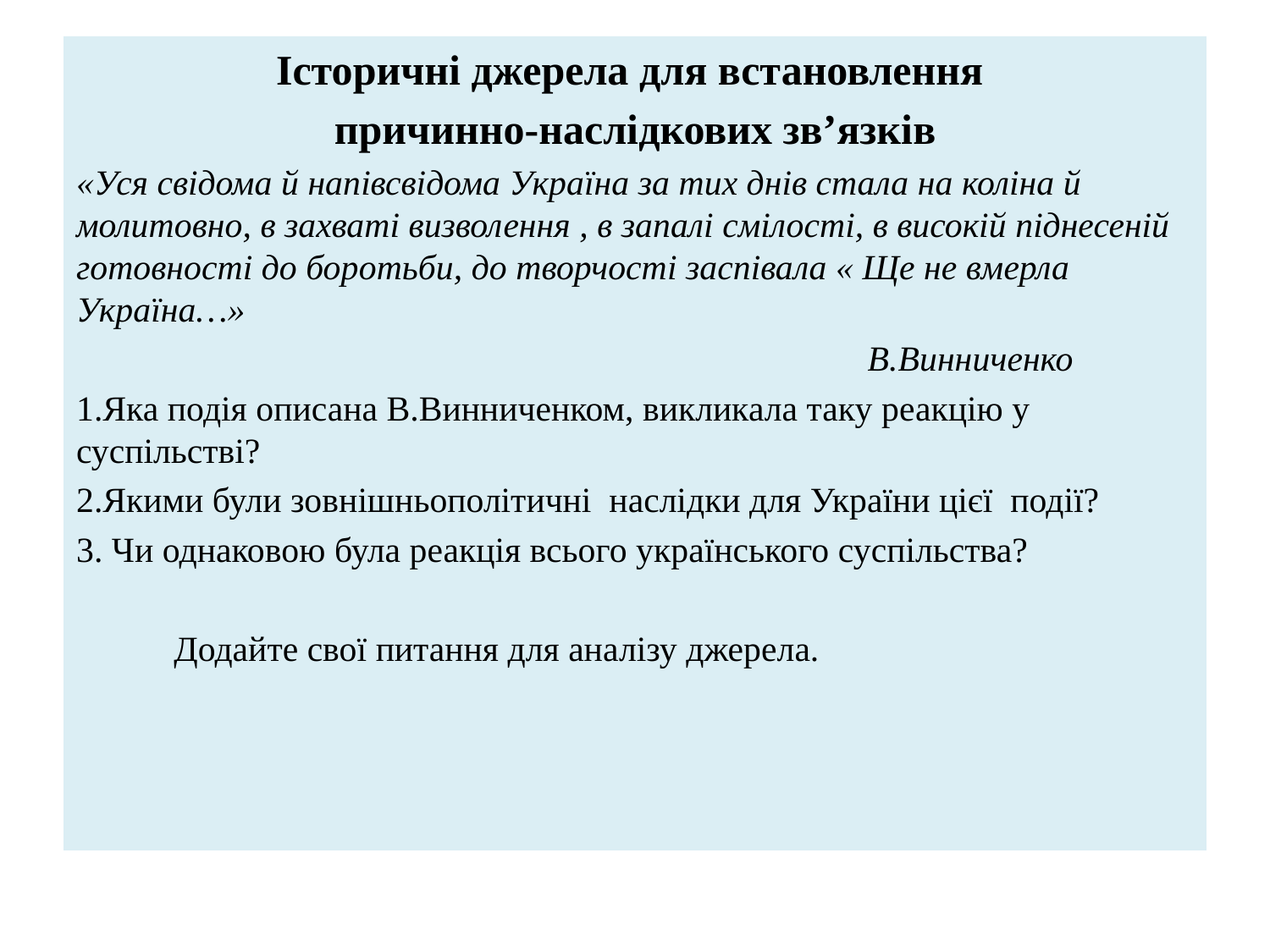

Історичні джерела для встановлення
причинно-наслідкових зв’язків
«Уся свідома й напівсвідома Україна за тих днів стала на коліна й молитовно, в захваті визволення , в запалі смілості, в високій піднесеній готовності до боротьби, до творчості заспівала « Ще не вмерла Україна…»
                                                                                         В.Винниченко
1.Яка подія описана В.Винниченком, викликала таку реакцію у суспільстві?
2.Якими були зовнішньополітичні  наслідки для України цієї  події?
3. Чи однаковою була реакція всього українського суспільства?

           Додайте свої питання для аналізу джерела.
#